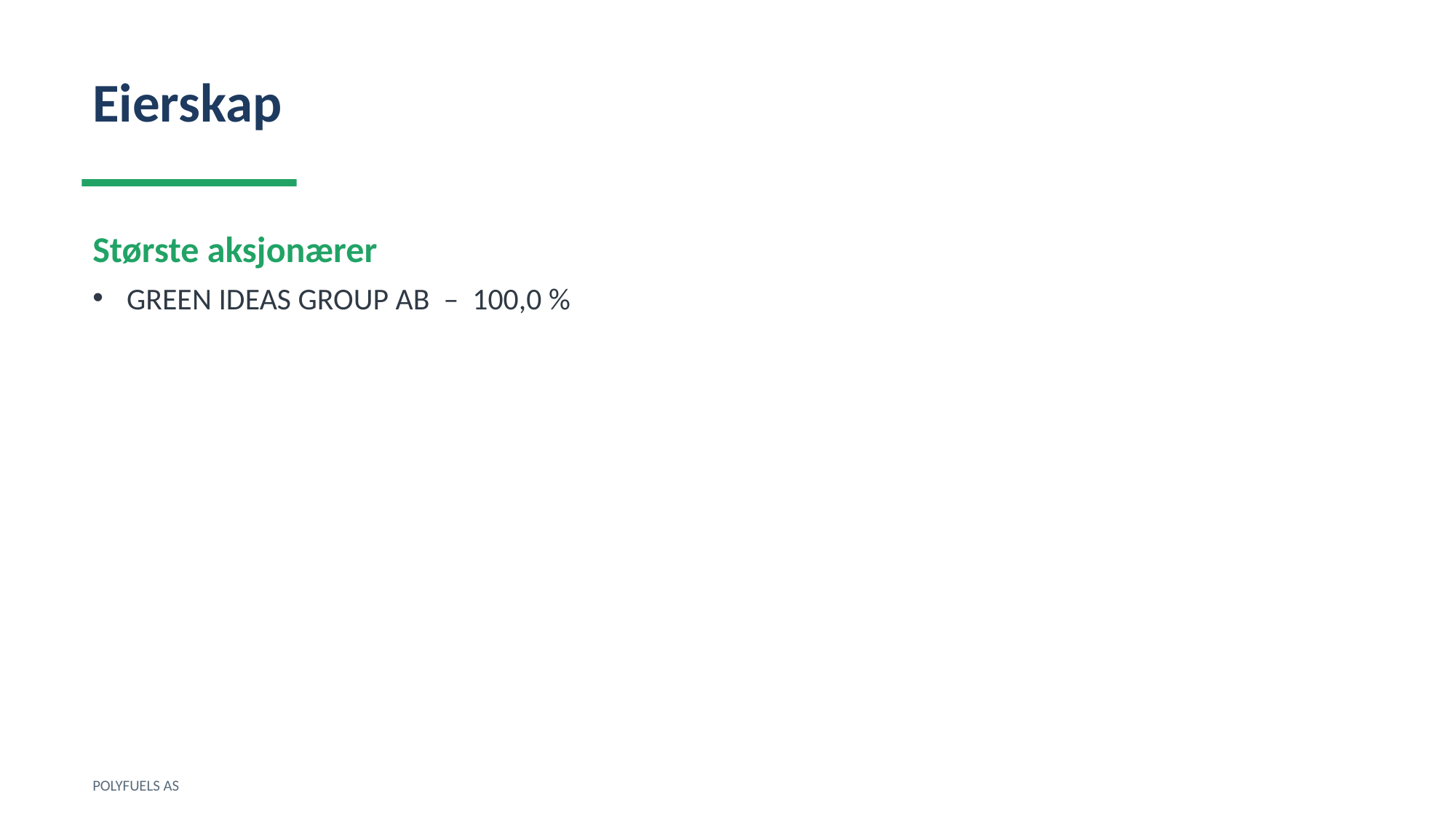

Eierskap

Største aksjonærer
GREEN IDEAS GROUP AB  –  100,0 %
POLYFUELS AS